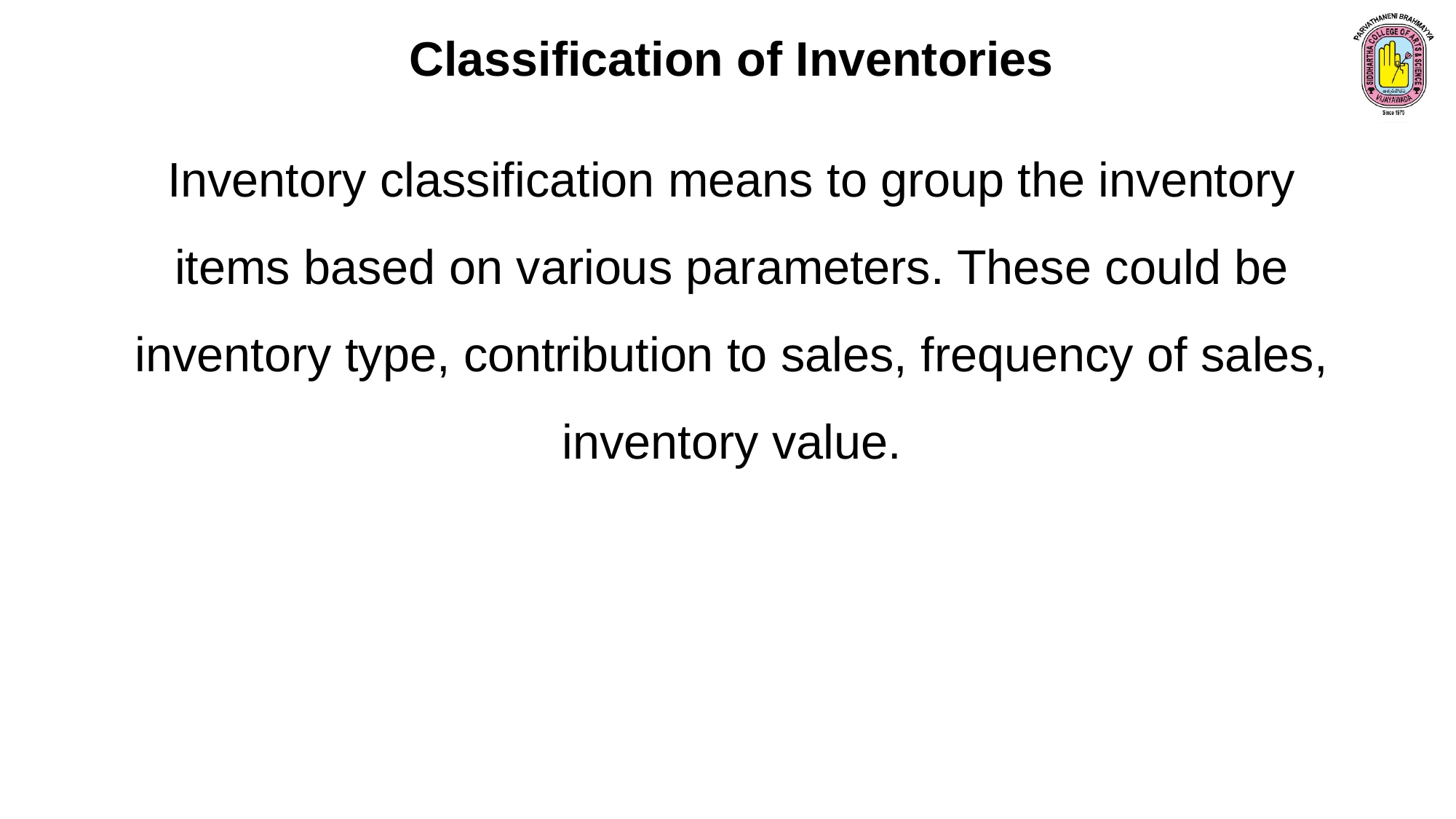

Classification of Inventories
Inventory classification means to group the inventory items based on various parameters. These could be inventory type, contribution to sales, frequency of sales, inventory value.